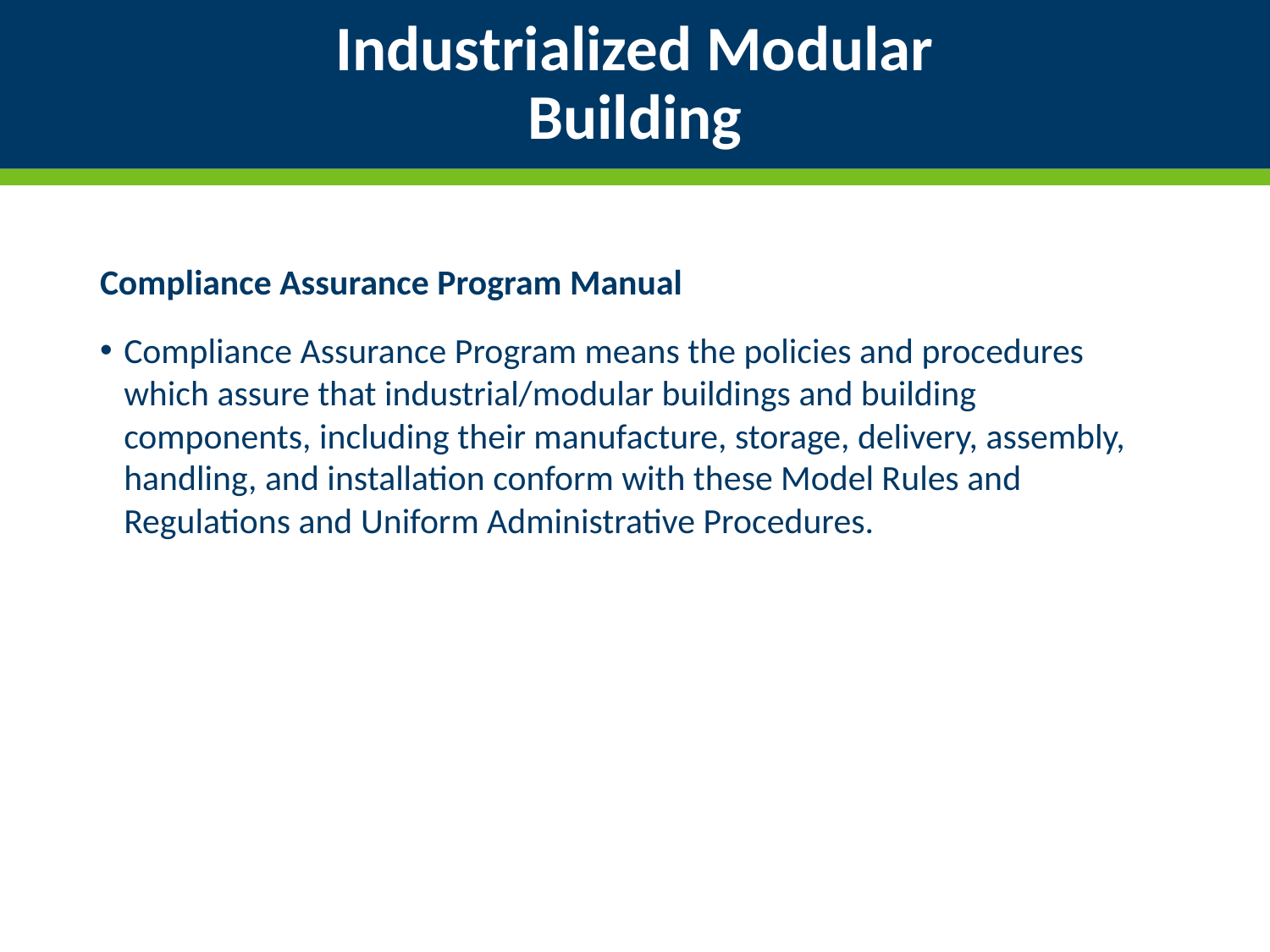

# Industrialized Modular Building

Compliance Assurance Program Manual
Compliance Assurance Program means the policies and procedures which assure that industrial/modular buildings and building components, including their manufacture, storage, delivery, assembly, handling, and installation conform with these Model Rules and Regulations and Uniform Administrative Procedures.